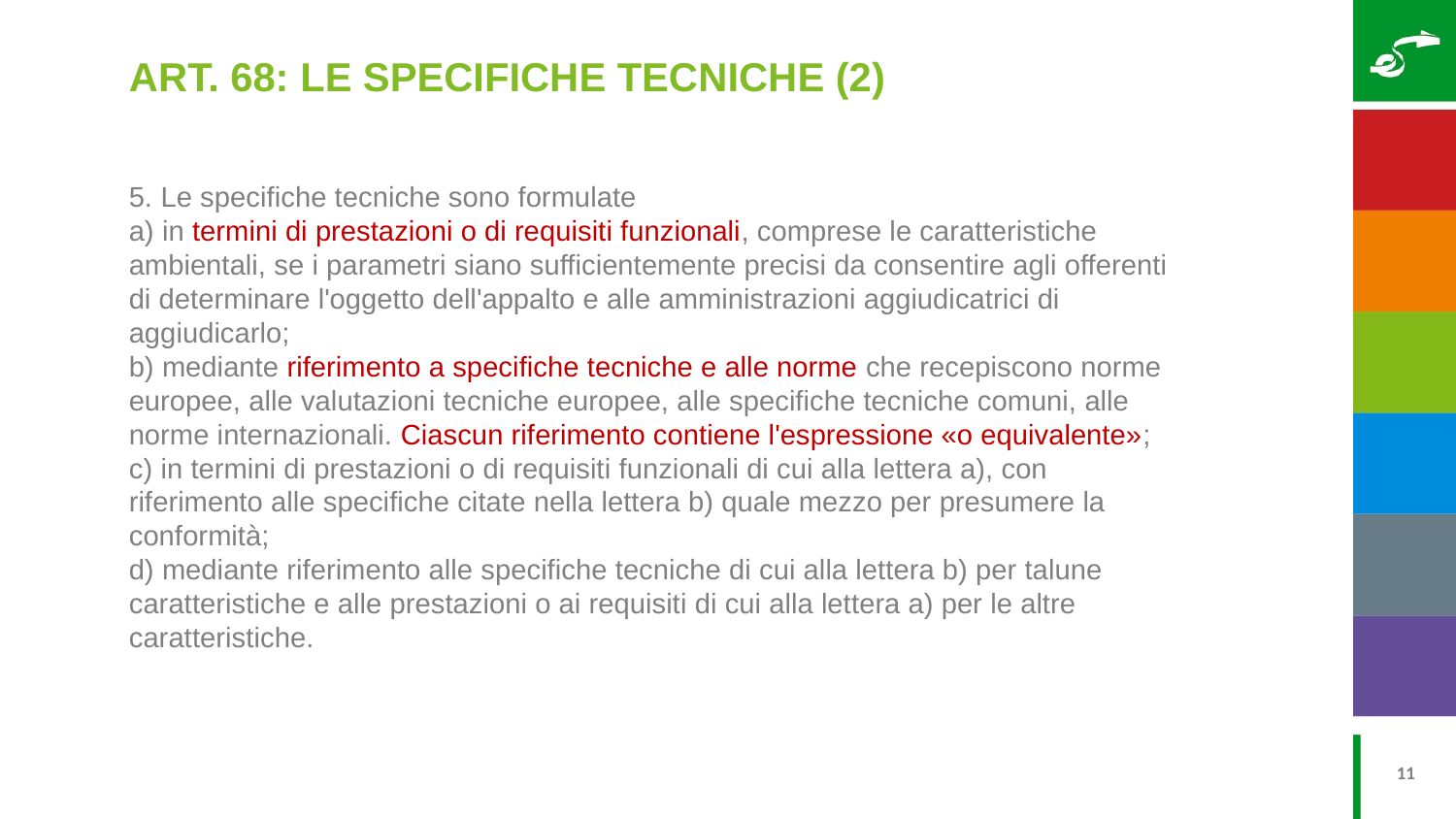

ART. 68: LE SPECIFICHE TECNICHE (2)
5. Le specifiche tecniche sono formulate
a) in termini di prestazioni o di requisiti funzionali, comprese le caratteristiche ambientali, se i parametri siano sufficientemente precisi da consentire agli offerenti di determinare l'oggetto dell'appalto e alle amministrazioni aggiudicatrici di aggiudicarlo;
b) mediante riferimento a specifiche tecniche e alle norme che recepiscono norme europee, alle valutazioni tecniche europee, alle specifiche tecniche comuni, alle norme internazionali. Ciascun riferimento contiene l'espressione «o equivalente»;
c) in termini di prestazioni o di requisiti funzionali di cui alla lettera a), con riferimento alle specifiche citate nella lettera b) quale mezzo per presumere la conformità;
d) mediante riferimento alle specifiche tecniche di cui alla lettera b) per talune caratteristiche e alle prestazioni o ai requisiti di cui alla lettera a) per le altre caratteristiche.
11